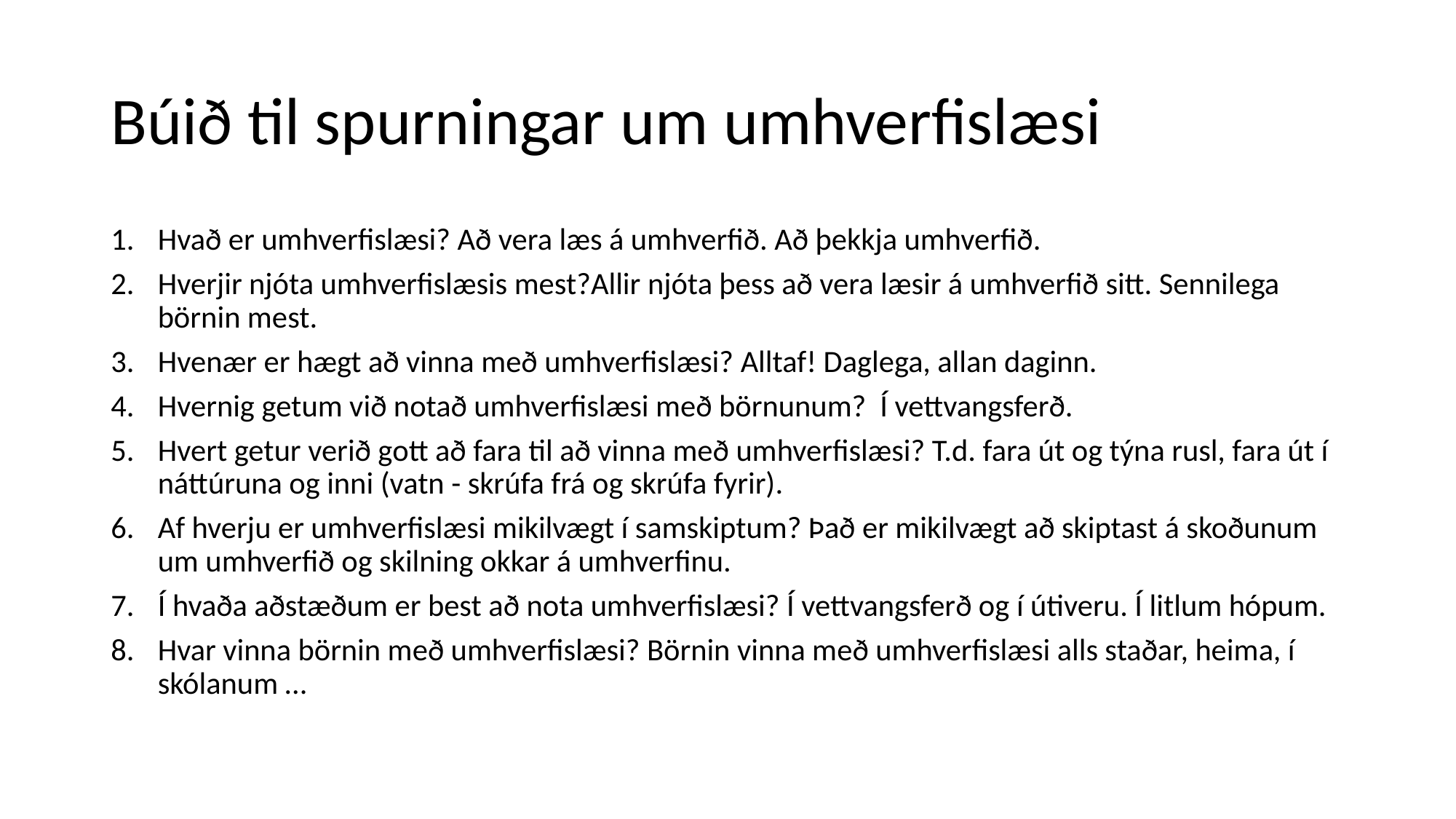

# Búið til spurningar um umhverfislæsi
Hvað er umhverfislæsi? Að vera læs á umhverfið. Að þekkja umhverfið.
Hverjir njóta umhverfislæsis mest?Allir njóta þess að vera læsir á umhverfið sitt. Sennilega börnin mest.
Hvenær er hægt að vinna með umhverfislæsi? Alltaf! Daglega, allan daginn.
Hvernig getum við notað umhverfislæsi með börnunum?  Í vettvangsferð.
Hvert getur verið gott að fara til að vinna með umhverfislæsi? T.d. fara út og týna rusl, fara út í náttúruna og inni (vatn - skrúfa frá og skrúfa fyrir).
Af hverju er umhverfislæsi mikilvægt í samskiptum? Það er mikilvægt að skiptast á skoðunum um umhverfið og skilning okkar á umhverfinu.
Í hvaða aðstæðum er best að nota umhverfislæsi? Í vettvangsferð og í útiveru. Í litlum hópum.
Hvar vinna börnin með umhverfislæsi? Börnin vinna með umhverfislæsi alls staðar, heima, í skólanum …